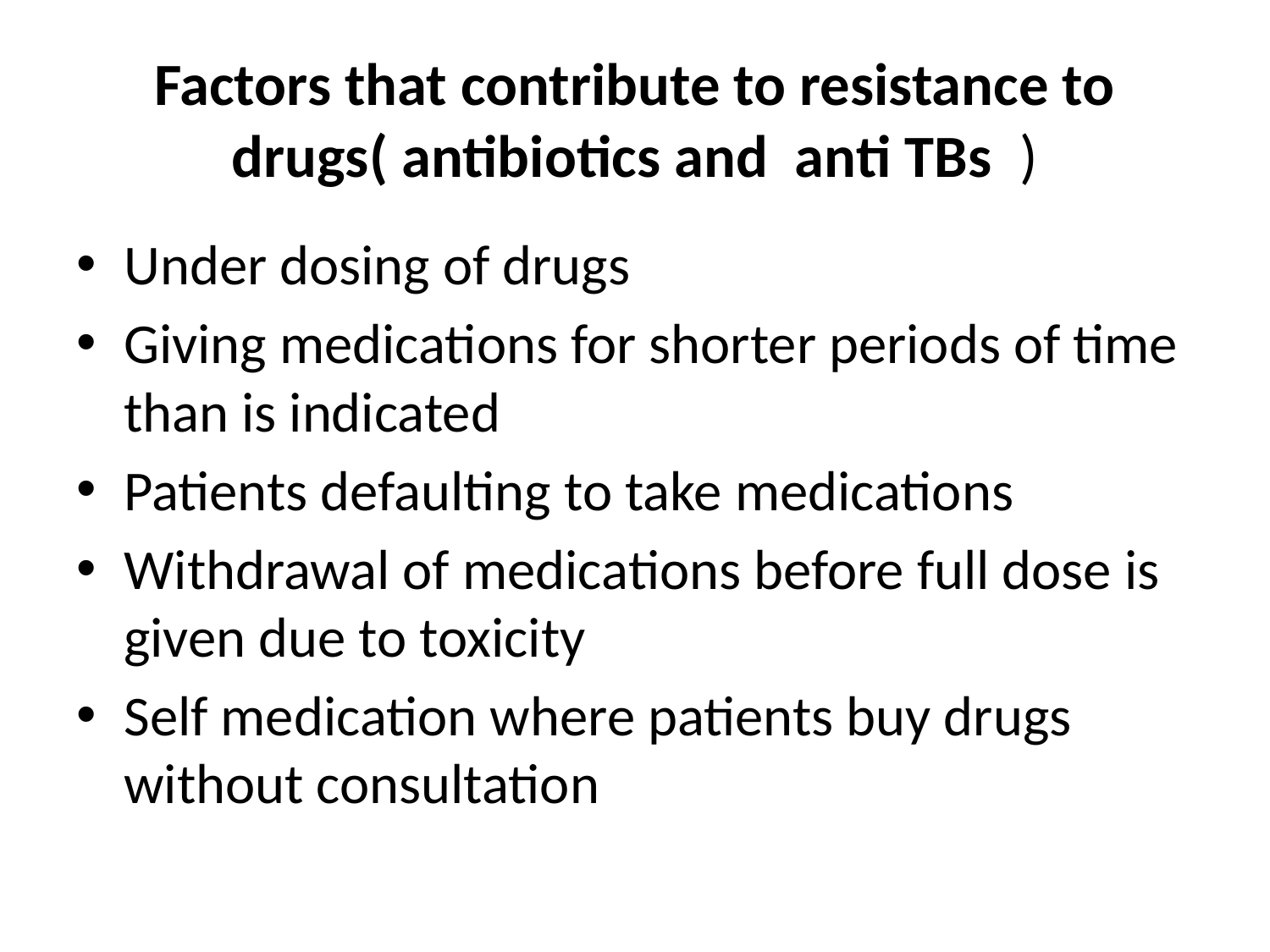

# Factors that contribute to resistance to drugs( antibiotics and  anti TBs  )
Under dosing of drugs
Giving medications for shorter periods of time than is indicated
Patients defaulting to take medications
Withdrawal of medications before full dose is given due to toxicity
Self medication where patients buy drugs without consultation